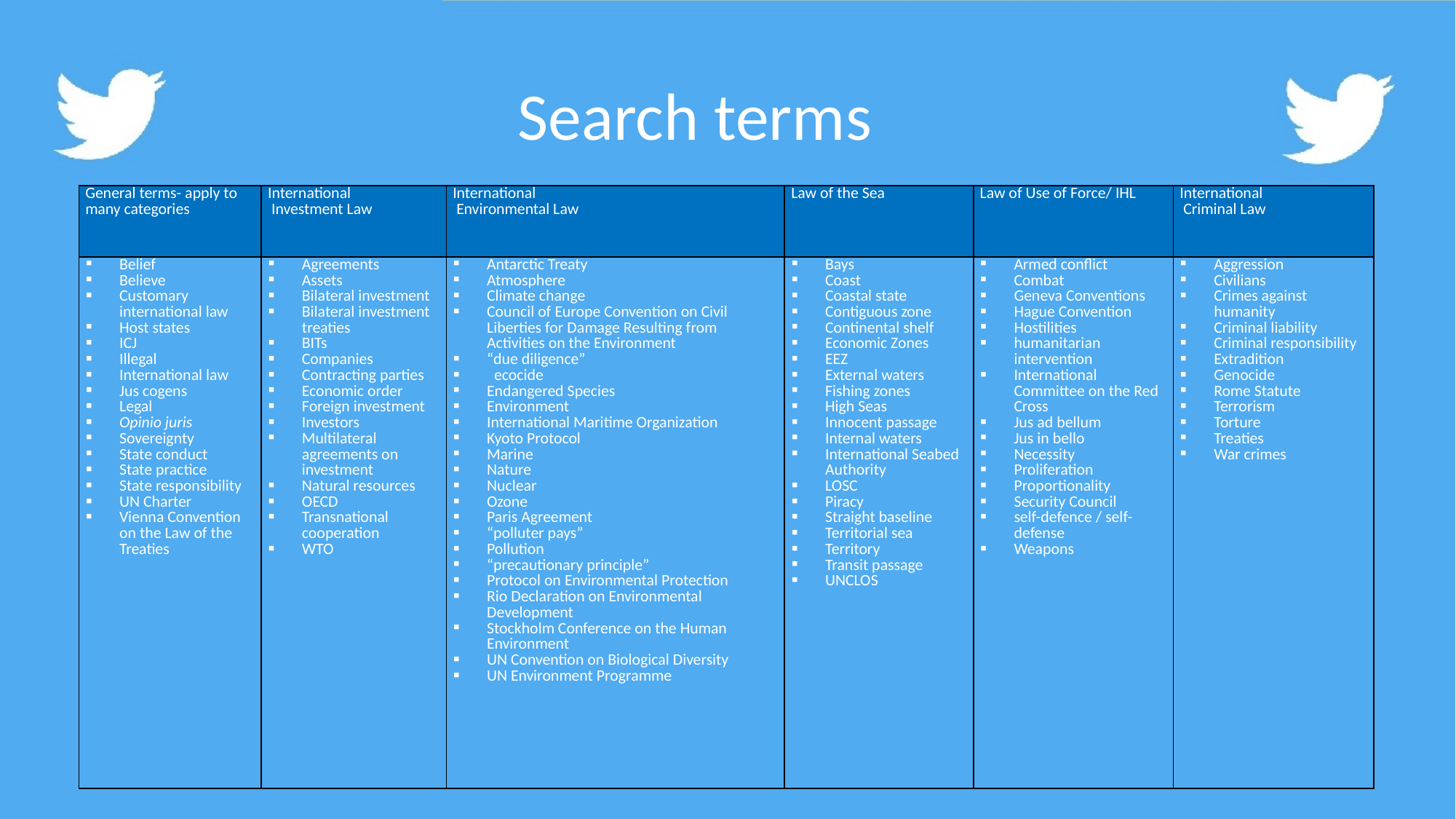

Search terms
#
| General terms- apply to many categories | International Investment Law | International Environmental Law | Law of the Sea | Law of Use of Force/ IHL | International Criminal Law |
| --- | --- | --- | --- | --- | --- |
| Belief Believe Customary international law Host states ICJ Illegal International law Jus cogens Legal Opinio juris Sovereignty State conduct State practice State responsibility UN Charter Vienna Convention on the Law of the Treaties | Agreements Assets Bilateral investment Bilateral investment treaties BITs Companies Contracting parties Economic order Foreign investment Investors Multilateral agreements on investment Natural resources OECD Transnational cooperation WTO | Antarctic Treaty Atmosphere Climate change Council of Europe Convention on Civil Liberties for Damage Resulting from Activities on the Environment “due diligence” ecocide Endangered Species Environment International Maritime Organization Kyoto Protocol Marine Nature Nuclear Ozone Paris Agreement “polluter pays” Pollution “precautionary principle” Protocol on Environmental Protection Rio Declaration on Environmental Development Stockholm Conference on the Human Environment UN Convention on Biological Diversity UN Environment Programme | Bays Coast Coastal state Contiguous zone Continental shelf Economic Zones EEZ External waters Fishing zones High Seas Innocent passage Internal waters International Seabed Authority LOSC Piracy Straight baseline Territorial sea Territory Transit passage UNCLOS | Armed conflict Combat Geneva Conventions Hague Convention Hostilities humanitarian intervention International Committee on the Red Cross Jus ad bellum Jus in bello Necessity Proliferation Proportionality Security Council self-defence / self-defense Weapons | Aggression Civilians Crimes against humanity Criminal liability Criminal responsibility Extradition Genocide Rome Statute Terrorism Torture Treaties War crimes |